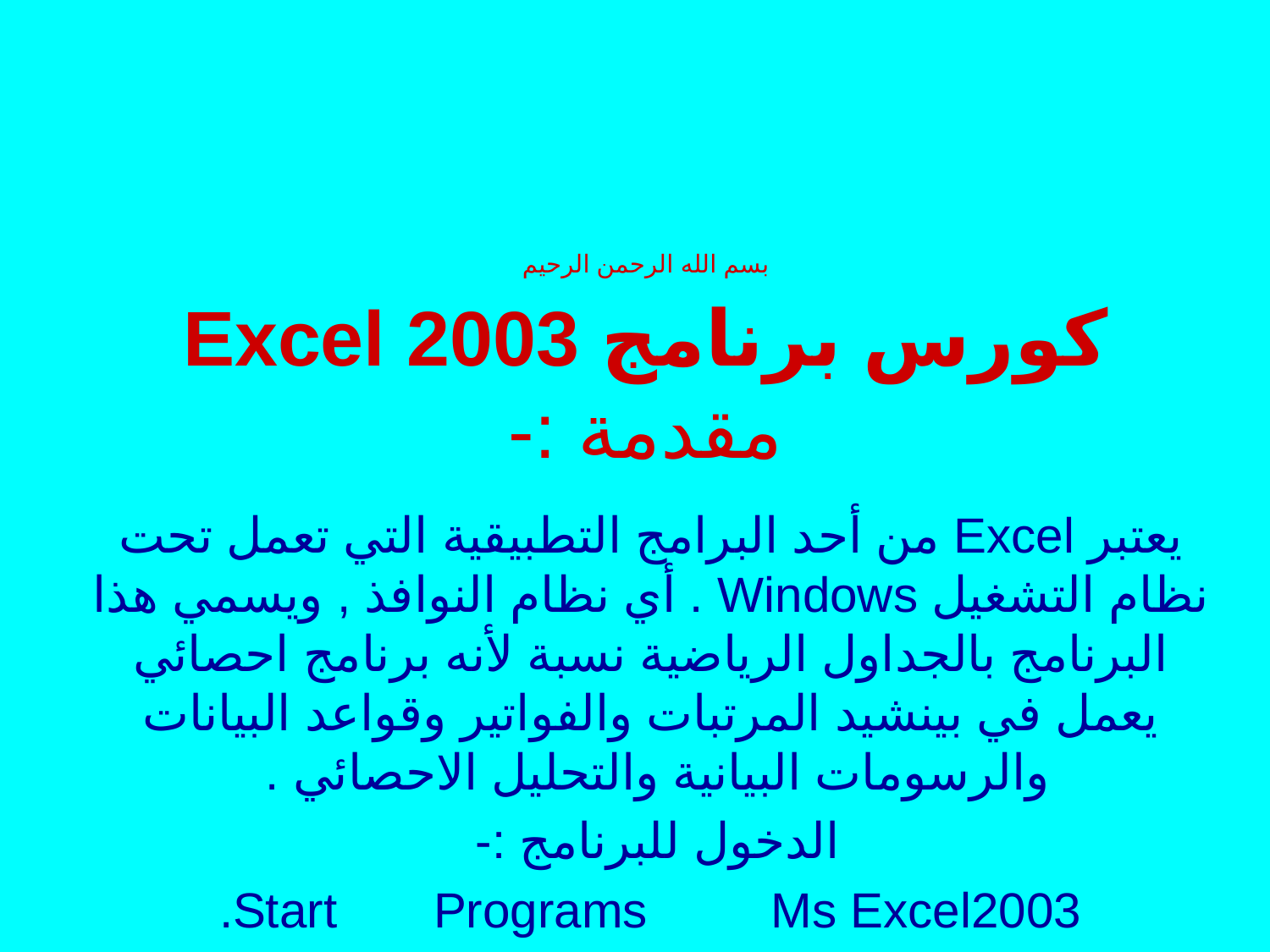

# بسم الله الرحمن الرحيم كورس برنامج Excel 2003 مقدمة :-
يعتبر Excel من أحد البرامج التطبيقية التي تعمل تحت نظام التشغيل Windows . أي نظام النوافذ , ويسمي هذا البرنامج بالجداول الرياضية نسبة لأنه برنامج احصائي يعمل في بينشيد المرتبات والفواتير وقواعد البيانات والرسومات البيانية والتحليل الاحصائي .
الدخول للبرنامج :-
Start       Programs         Ms Excel2003.